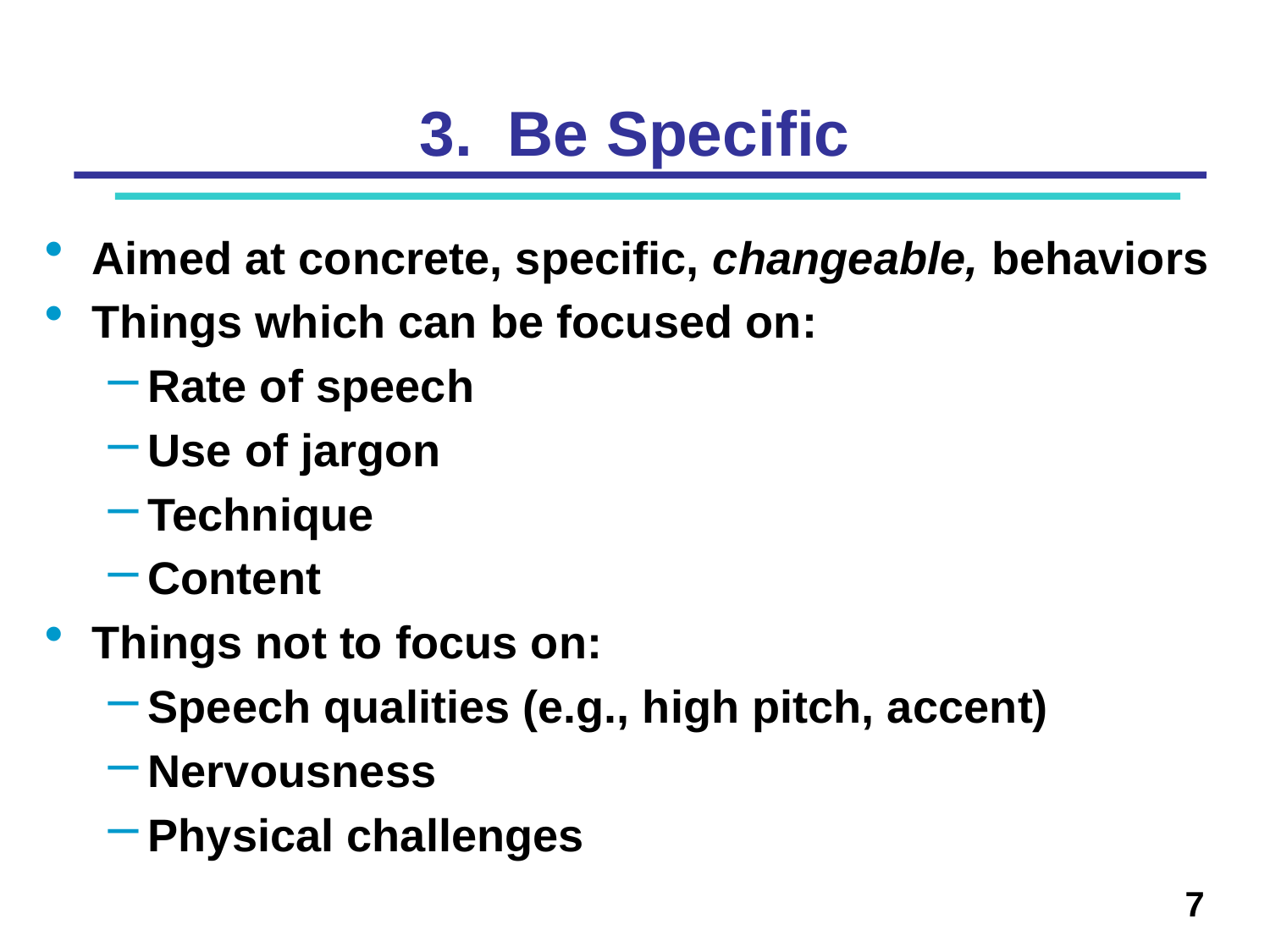

# 3.  Be Specific
Aimed at concrete, specific, changeable, behaviors
Things which can be focused on:
Rate of speech
Use of jargon
Technique
Content
Things not to focus on:
Speech qualities (e.g., high pitch, accent)
Nervousness
Physical challenges
7